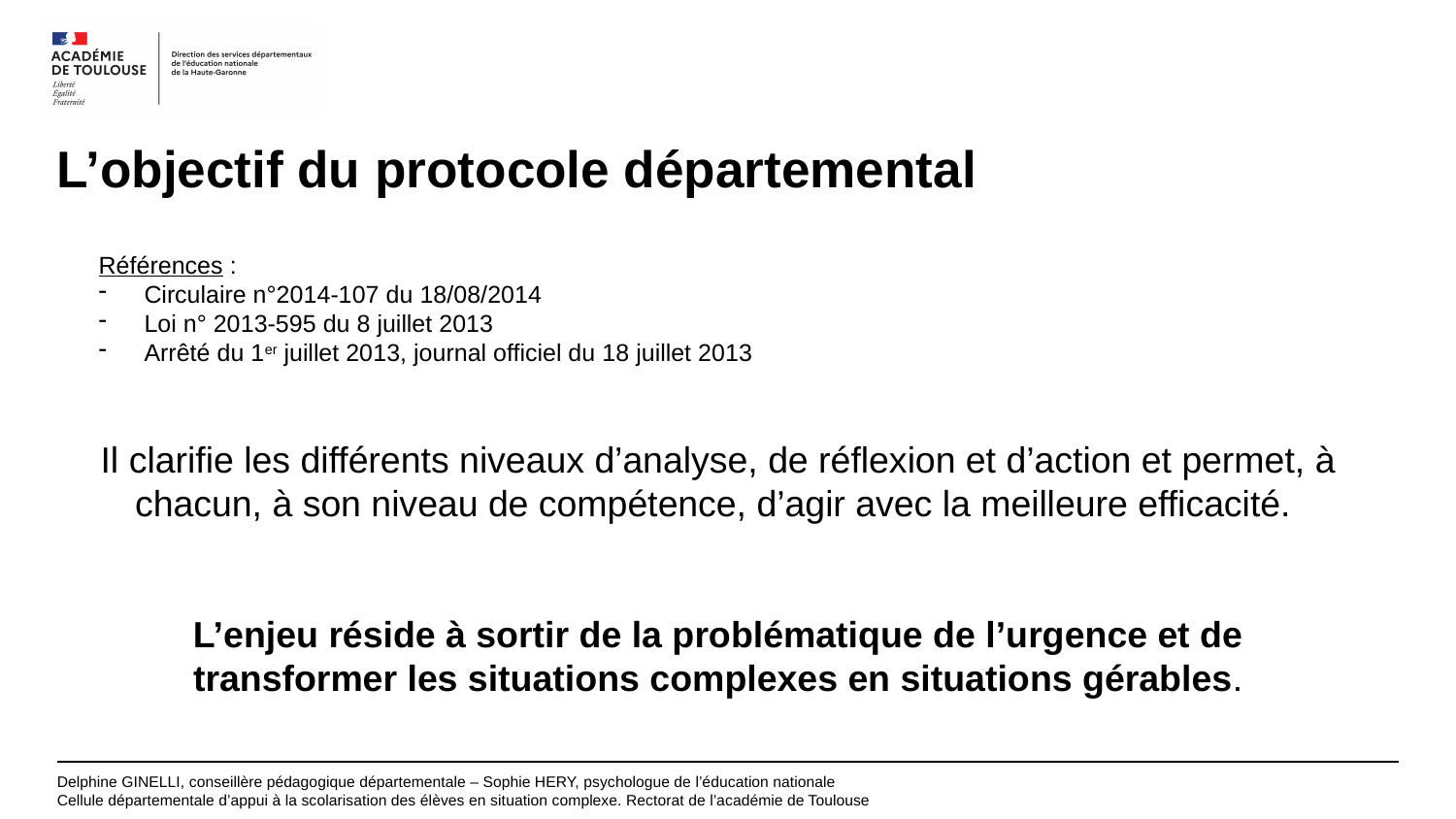

# L’objectif du protocole départemental

Références :
Circulaire n°2014-107 du 18/08/2014
Loi n° 2013-595 du 8 juillet 2013
Arrêté du 1er juillet 2013, journal officiel du 18 juillet 2013
Il clarifie les différents niveaux d’analyse, de réflexion et d’action et permet, à chacun, à son niveau de compétence, d’agir avec la meilleure efficacité.

L’enjeu réside à sortir de la problématique de l’urgence et de transformer les situations complexes en situations gérables.
Delphine GINELLI, conseillère pédagogique départementale – Sophie HERY, psychologue de l’éducation nationale
Cellule départementale d’appui à la scolarisation des élèves en situation complexe. Rectorat de l’académie de Toulouse